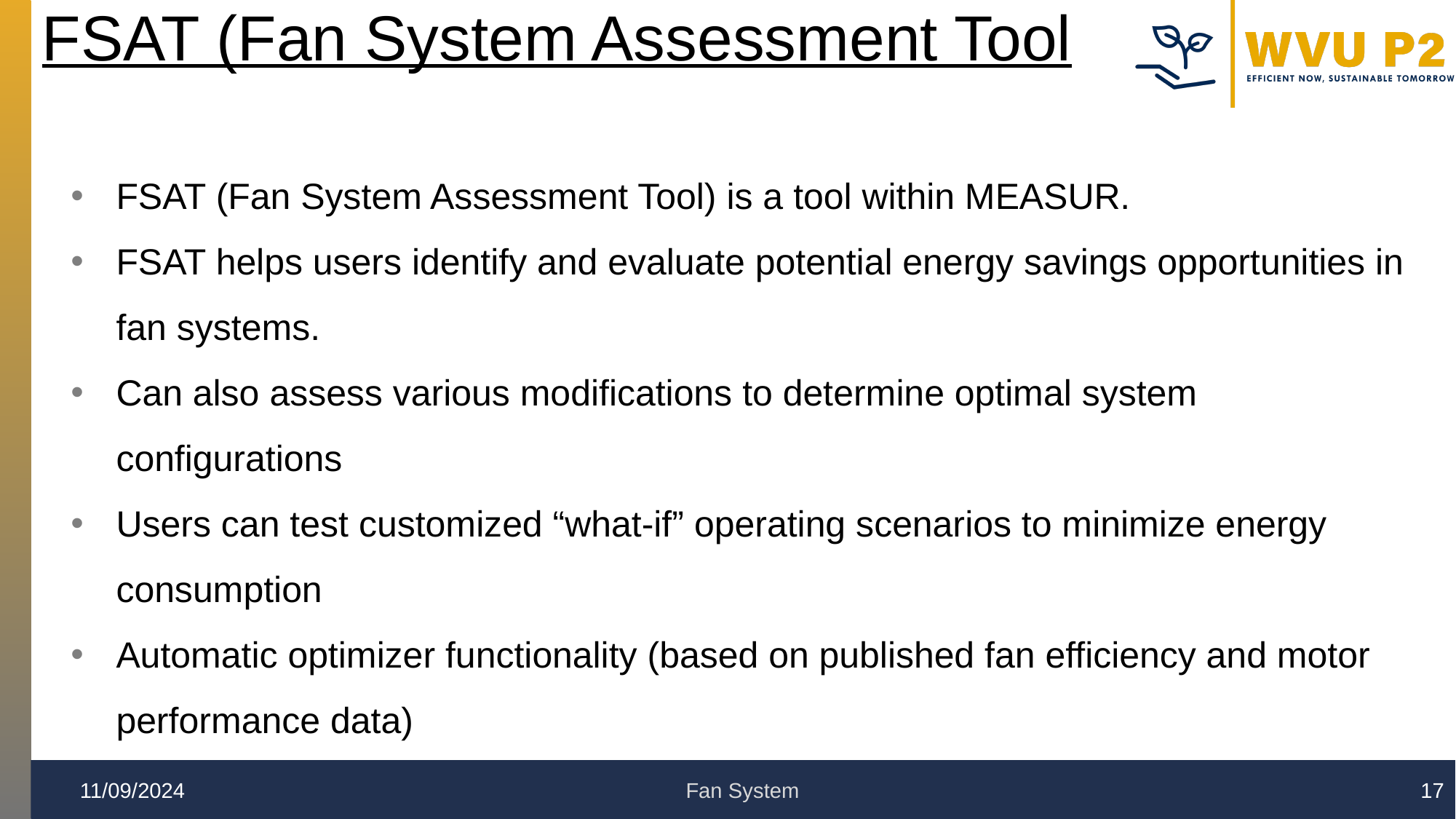

# FSAT (Fan System Assessment Tool
FSAT (Fan System Assessment Tool) is a tool within MEASUR.
FSAT helps users identify and evaluate potential energy savings opportunities in fan systems.
Can also assess various modifications to determine optimal system configurations
Users can test customized “what-if” operating scenarios to minimize energy consumption
Automatic optimizer functionality (based on published fan efficiency and motor performance data)
17